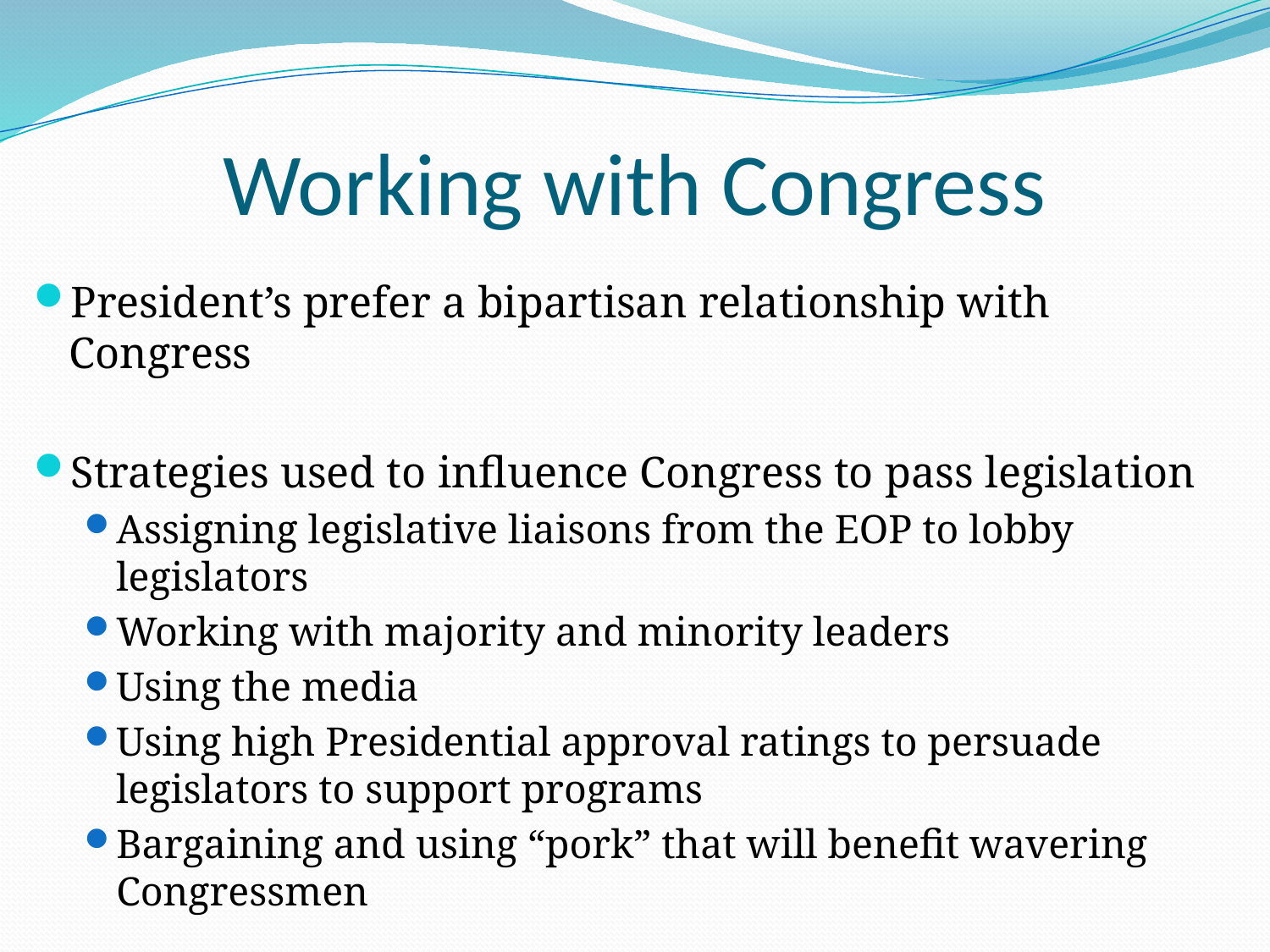

# Working with Congress
President’s prefer a bipartisan relationship with Congress

Strategies used to influence Congress to pass legislation
Assigning legislative liaisons from the EOP to lobby legislators
Working with majority and minority leaders
Using the media
Using high Presidential approval ratings to persuade legislators to support programs
Bargaining and using “pork” that will benefit wavering Congressmen